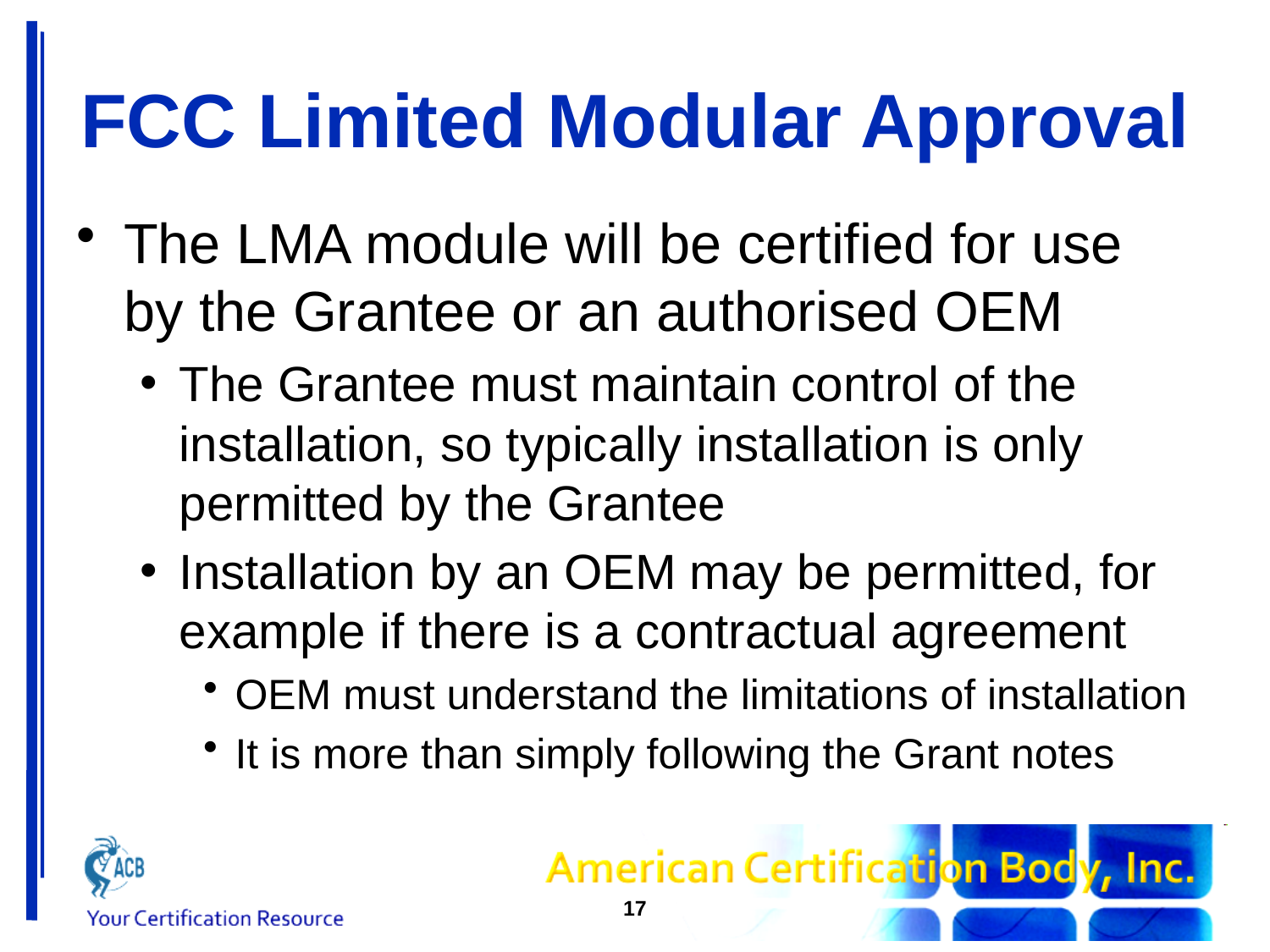

# FCC Limited Modular Approval
The LMA module will be certified for use by the Grantee or an authorised OEM
The Grantee must maintain control of the installation, so typically installation is only permitted by the Grantee
Installation by an OEM may be permitted, for example if there is a contractual agreement
OEM must understand the limitations of installation
It is more than simply following the Grant notes
17